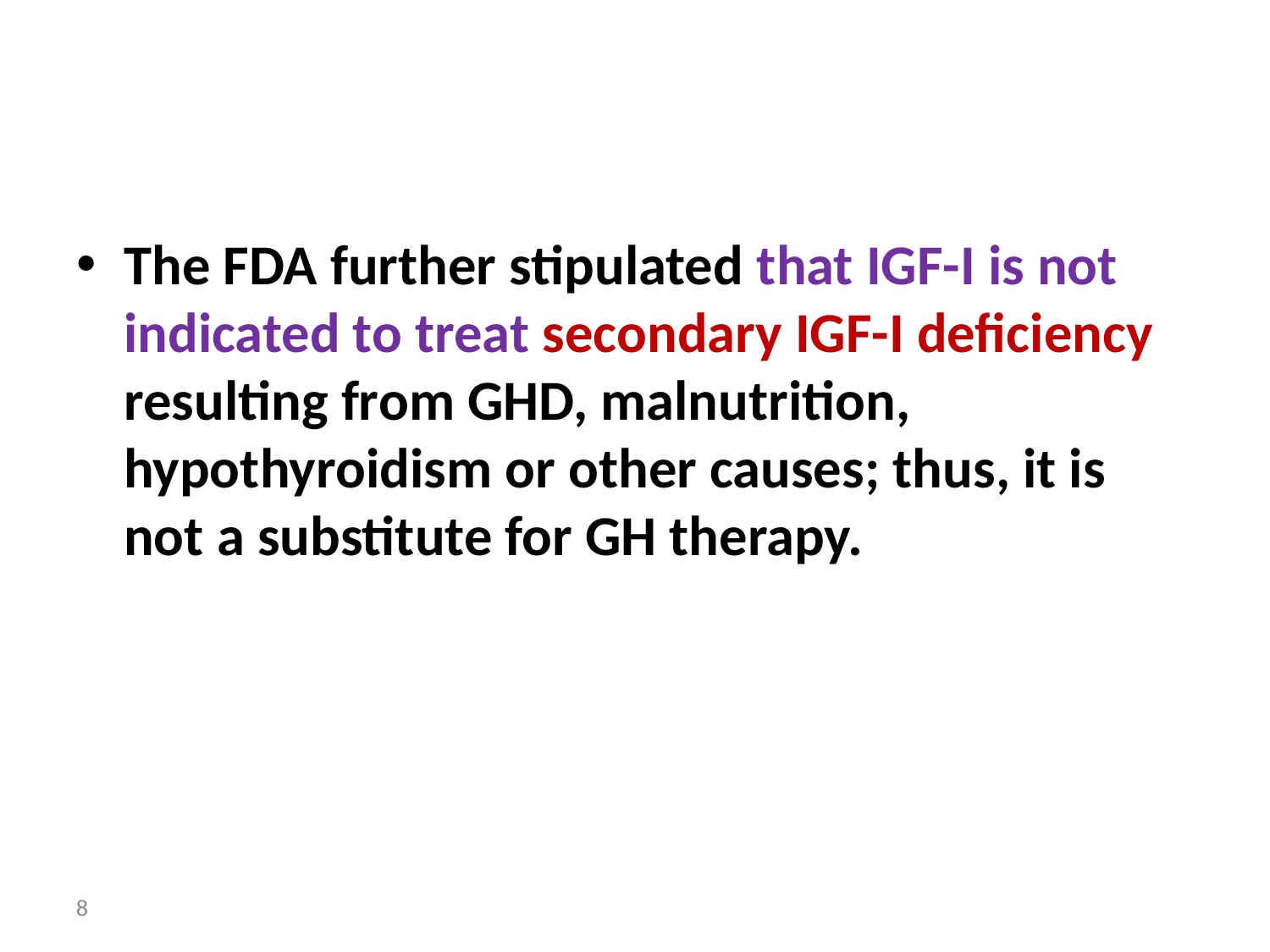

#
The FDA further stipulated that IGF-I is not indicated to treat secondary IGF-I deficiency resulting from GHD, malnutrition, hypothyroidism or other causes; thus, it is not a substitute for GH therapy.
8